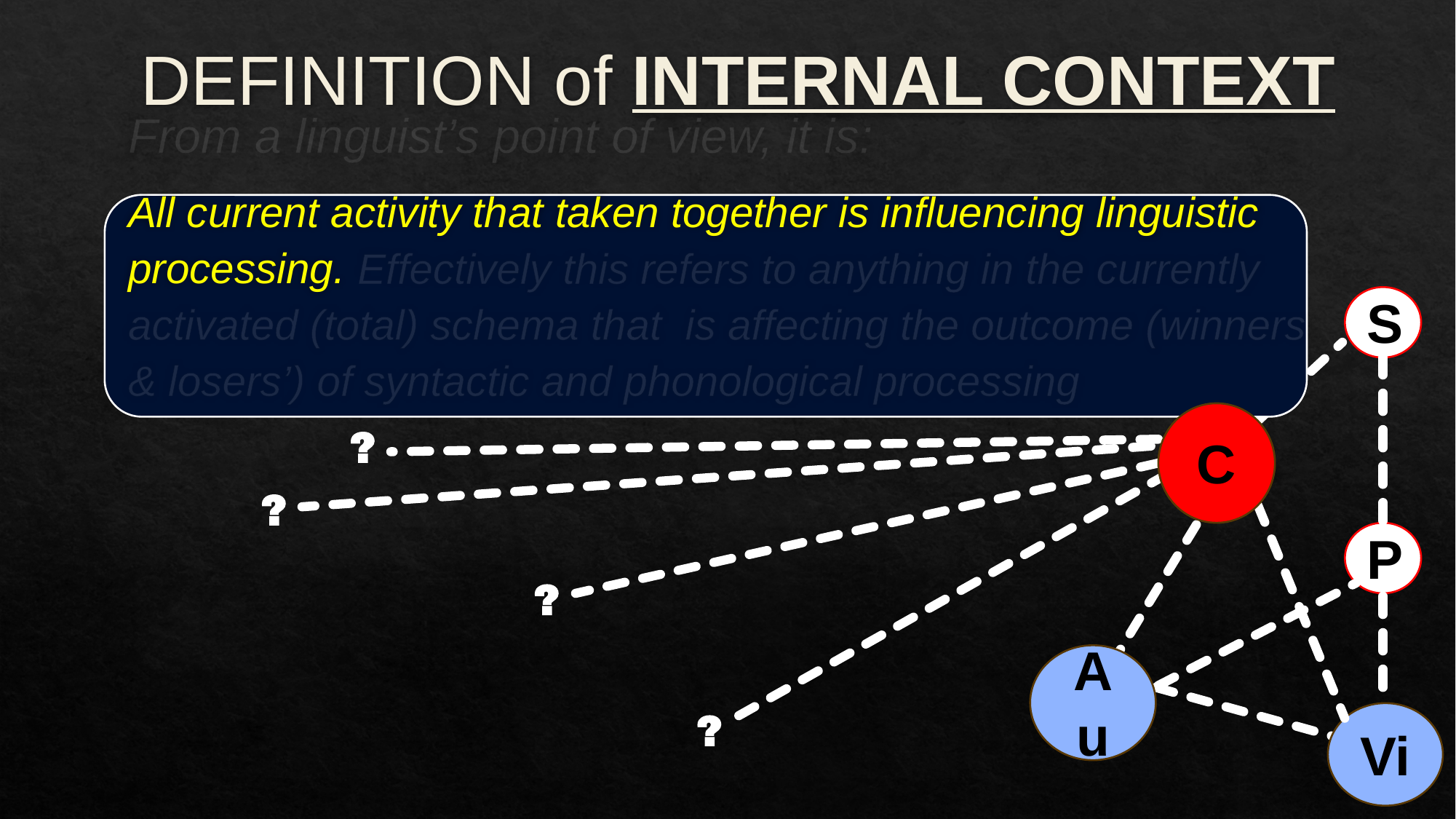

From a linguist’s point of view, it is:
All current activity that taken together is influencing linguistic processing. Effectively this refers to anything in the currently activated (total) schema that  is affecting the outcome (winners & losers’) of syntactic and phonological processing
# DEFINITION of INTERNAL CONTEXT

S

C

?
?
P

?
Au

?
Vi